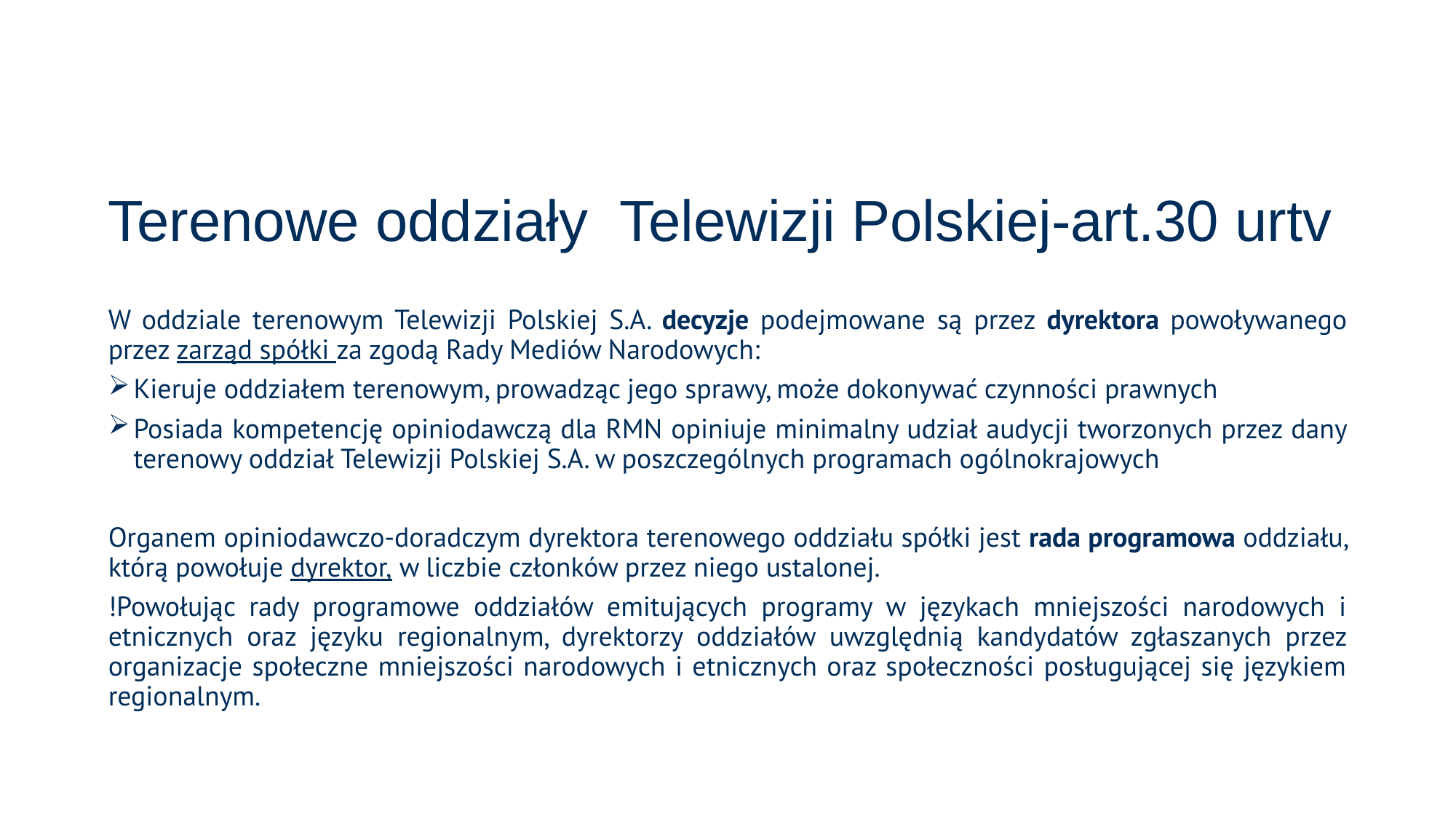

# Terenowe oddziały  Telewizji Polskiej-art.30 urtv
W oddziale terenowym Telewizji Polskiej S.A. decyzje podejmowane są przez dyrektora powoływanego przez zarząd spółki za zgodą Rady Mediów Narodowych:
Kieruje oddziałem terenowym, prowadząc jego sprawy, może dokonywać czynności prawnych
Posiada kompetencję opiniodawczą dla RMN opiniuje minimalny udział audycji tworzonych przez dany terenowy oddział Telewizji Polskiej S.A. w poszczególnych programach ogólnokrajowych

Organem opiniodawczo-doradczym dyrektora terenowego oddziału spółki jest rada programowa oddziału, którą powołuje dyrektor, w liczbie członków przez niego ustalonej.
!Powołując rady programowe oddziałów emitujących programy w językach mniejszości narodowych i etnicznych oraz języku regionalnym, dyrektorzy oddziałów uwzględnią kandydatów zgłaszanych przez organizacje społeczne mniejszości narodowych i etnicznych oraz społeczności posługującej się językiem regionalnym.